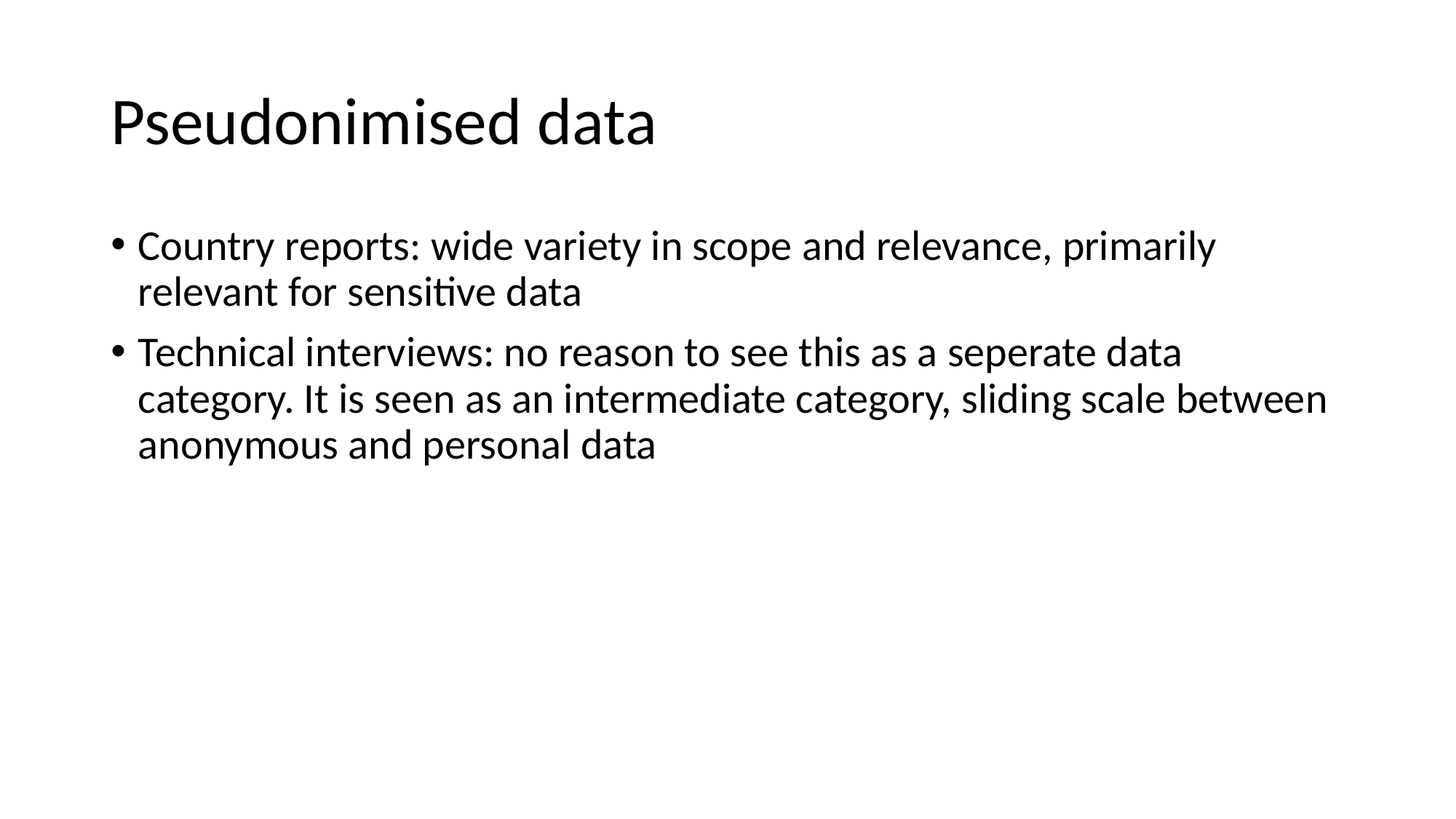

# Pseudonimised data
Country reports: wide variety in scope and relevance, primarily relevant for sensitive data
Technical interviews: no reason to see this as a seperate data category. It is seen as an intermediate category, sliding scale between anonymous and personal data